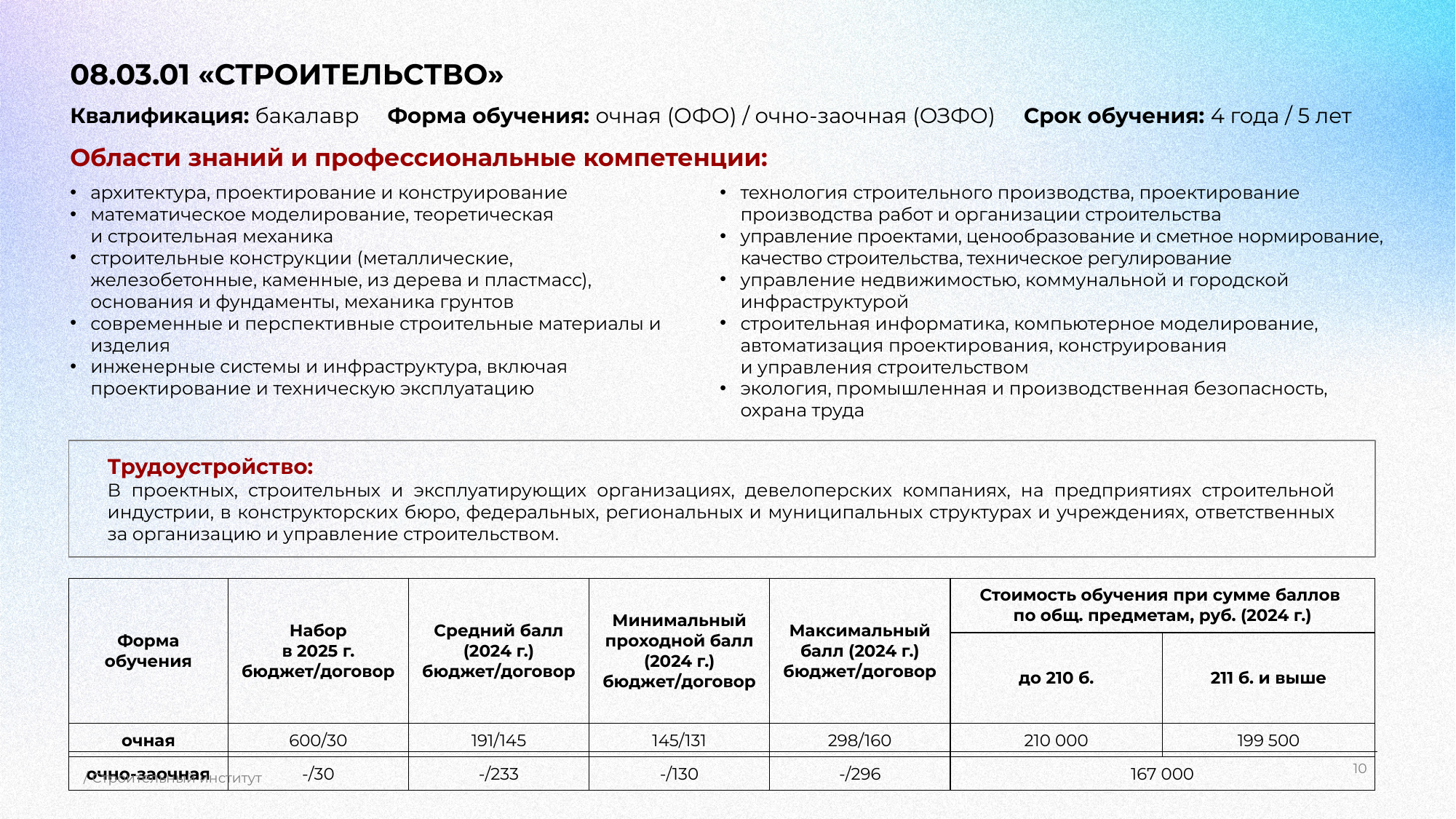

# 08.03.01 «СТРОИТЕЛЬСТВО»
Квалификация: бакалавр     Форма обучения: очная (ОФО) / очно-заочная (ОЗФО)     Срок обучения: 4 года / 5 лет
Области знаний и профессиональные компетенции:
архитектура, проектирование и конструирование
математическое моделирование, теоретическая
и строительная механика
строительные конструкции (металлические, железобетонные, каменные, из дерева и пластмасс), основания и фундаменты, механика грунтов
современные и перспективные строительные материалы и изделия
инженерные системы и инфраструктура, включая проектирование и техническую эксплуатацию
технология строительного производства, проектирование производства работ и организации строительства
управление проектами, ценообразование и сметное нормирование, качество строительства, техническое регулирование
управление недвижимостью, коммунальной и городской инфраструктурой
строительная информатика, компьютерное моделирование, автоматизация проектирования, конструирования
и управления строительством
экология, промышленная и производственная безопасность, охрана труда
Трудоустройство:
В проектных, строительных и эксплуатирующих организациях, девелоперских компаниях, на предприятиях строительной индустрии, в конструкторских бюро, федеральных, региональных и муниципальных структурах и учреждениях, ответственных за организацию и управление строительством.
| Форма обучения | Набор в 2025 г. бюджет/договор | Средний балл (2024 г.) бюджет/договор | Минимальный проходной балл (2024 г.) бюджет/договор | Максимальный балл (2024 г.) бюджет/договор | Стоимость обучения при сумме баллов по общ. предметам, руб. (2024 г.) |  |
| --- | --- | --- | --- | --- | --- | --- |
|  |  |  |  |  | до 210 б. | 211 б. и выше |
| очная | 600/30 | 191/145 | 145/131 | 298/160 | 210 000 | 199 500 |
| очно-заочная | -/30 | -/233 | -/130 | -/296 | 167 000 |  |
10
/ Строительный институт